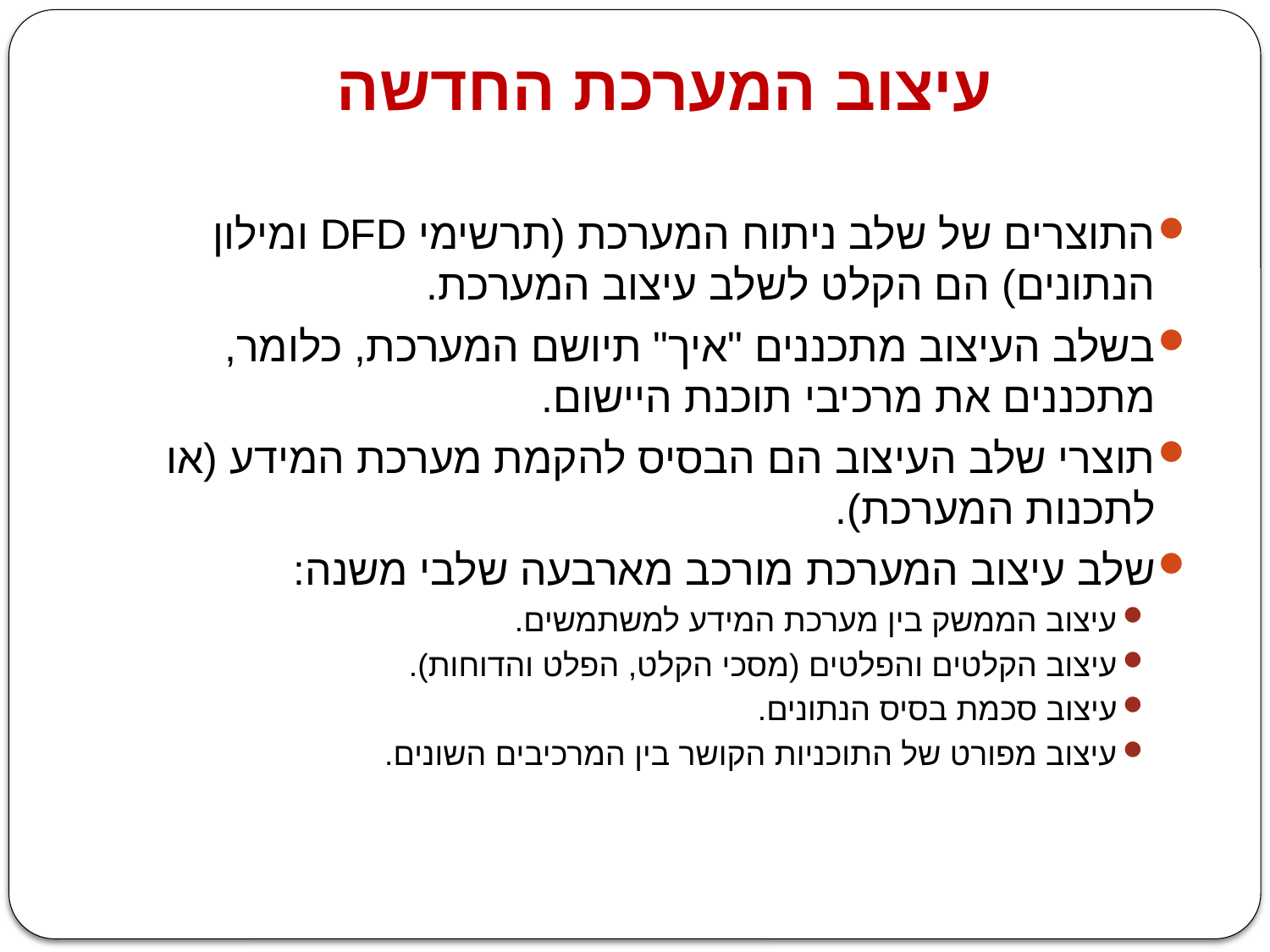

# עיצוב המערכת החדשה
התוצרים של שלב ניתוח המערכת (תרשימי DFD ומילון הנתונים) הם הקלט לשלב עיצוב המערכת.
בשלב העיצוב מתכננים "איך" תיושם המערכת, כלומר, מתכננים את מרכיבי תוכנת היישום.
תוצרי שלב העיצוב הם הבסיס להקמת מערכת המידע (או לתכנות המערכת).
שלב עיצוב המערכת מורכב מארבעה שלבי משנה:
עיצוב הממשק בין מערכת המידע למשתמשים.
עיצוב הקלטים והפלטים (מסכי הקלט, הפלט והדוחות).
עיצוב סכמת בסיס הנתונים.
עיצוב מפורט של התוכניות הקושר בין המרכיבים השונים.